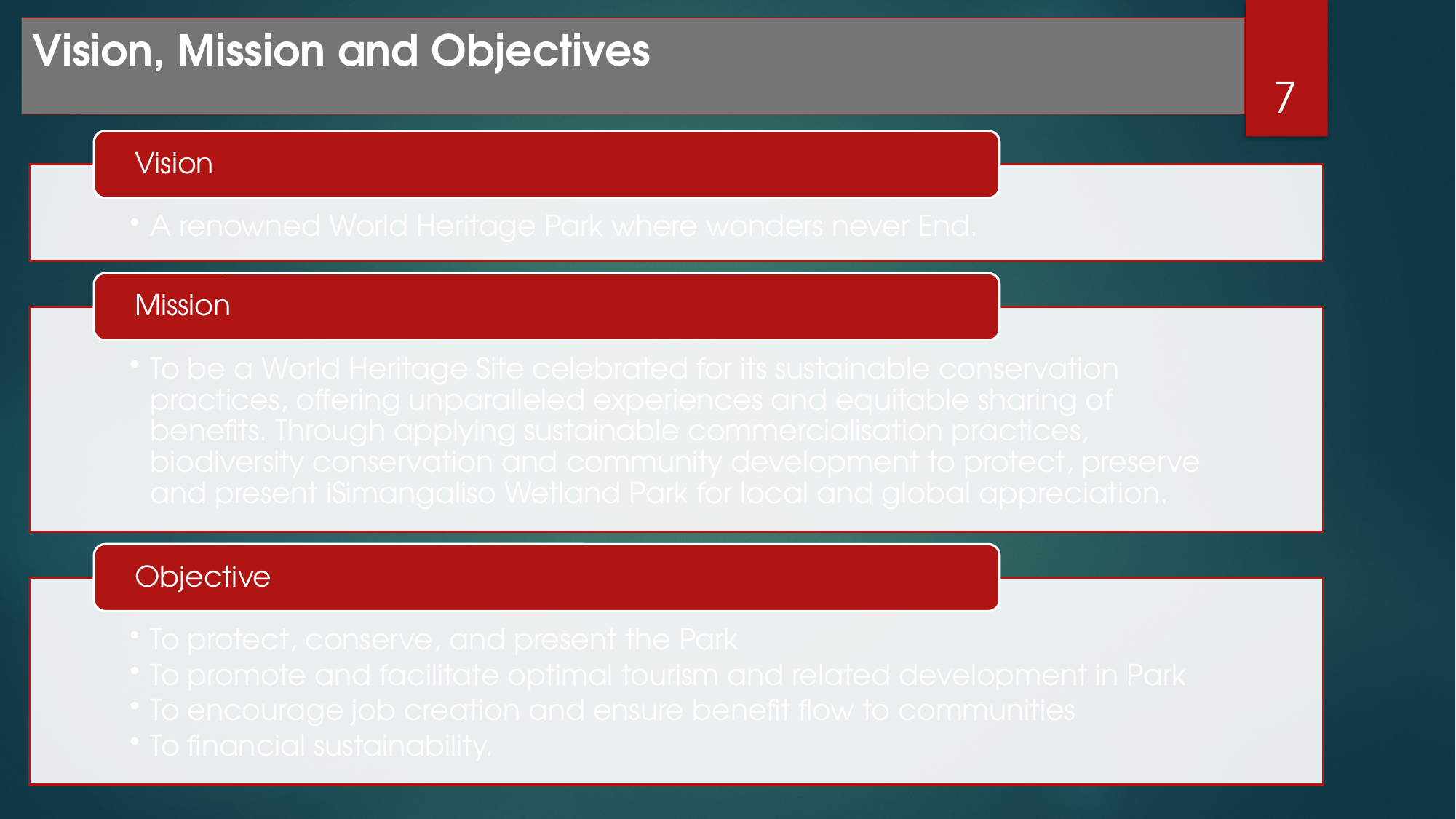

# Vision, Mission and Objectives
7
A renowned World Heritage Park where wonders never End.
Vision
To be a World Heritage Site celebrated for its sustainable conservation practices, offering unparalleled experiences and equitable sharing of benefits. Through applying sustainable commercialisation practices, biodiversity conservation and community development to protect, preserve and present iSimangaliso Wetland Park for local and global appreciation.
Mission
To protect, conserve, and present the Park
To promote and facilitate optimal tourism and related development in Park
To encourage job creation and ensure benefit flow to communities
To financial sustainability.
Objective